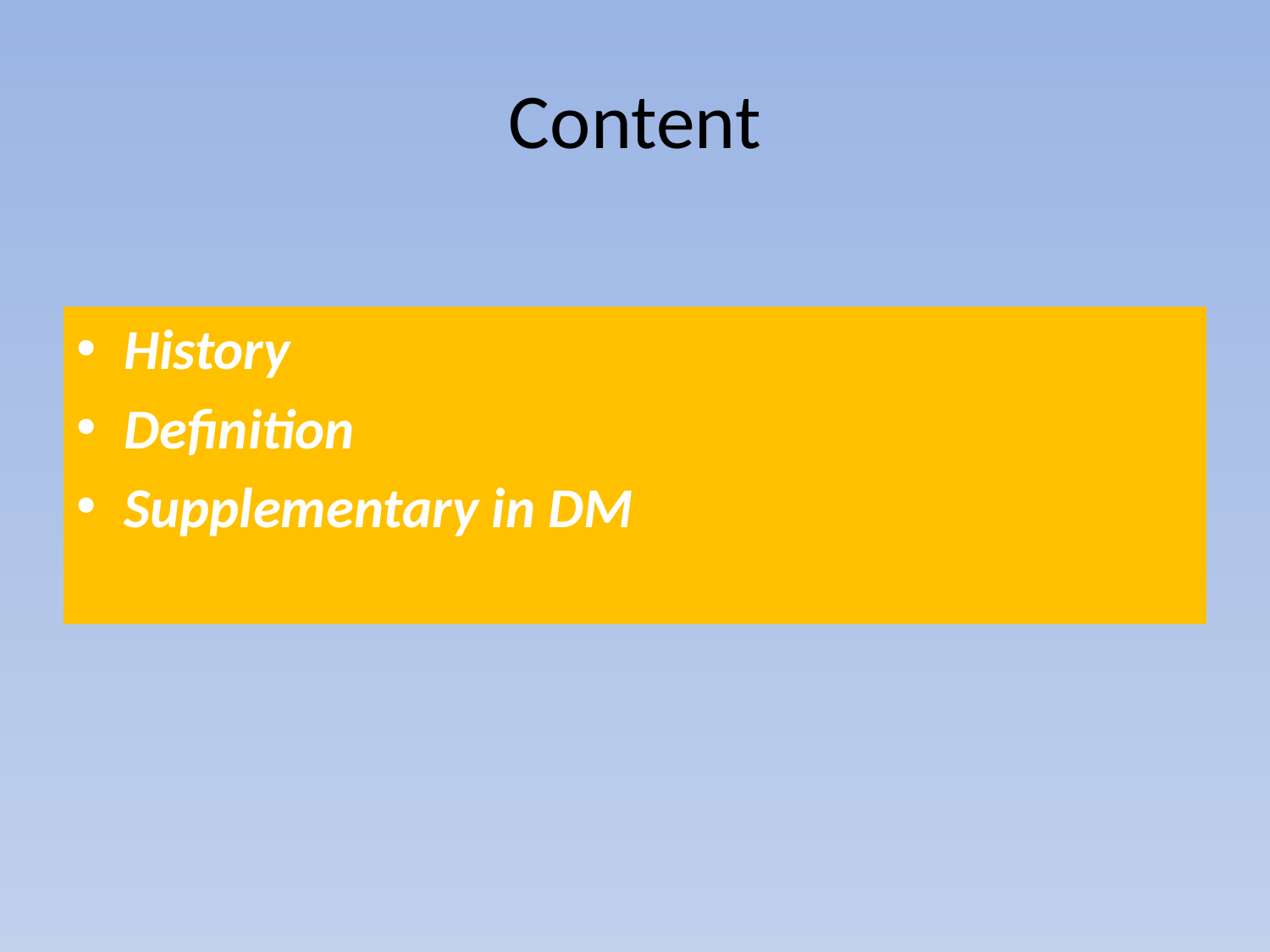

# Content
History
Definition
Supplementary in DM